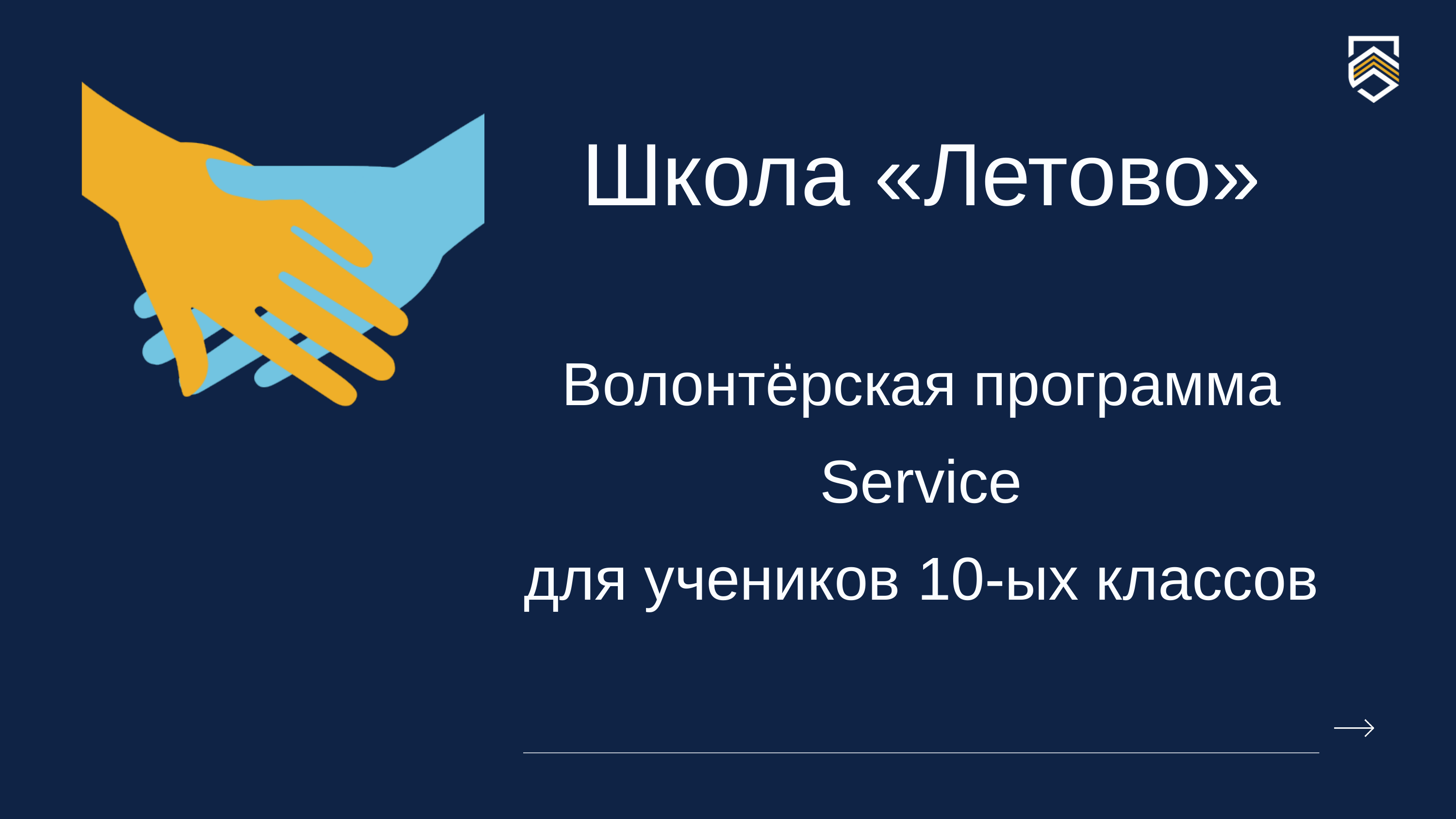

Школа «Летово»

Волонтёрская программа Service
для учеников 10-ых классов